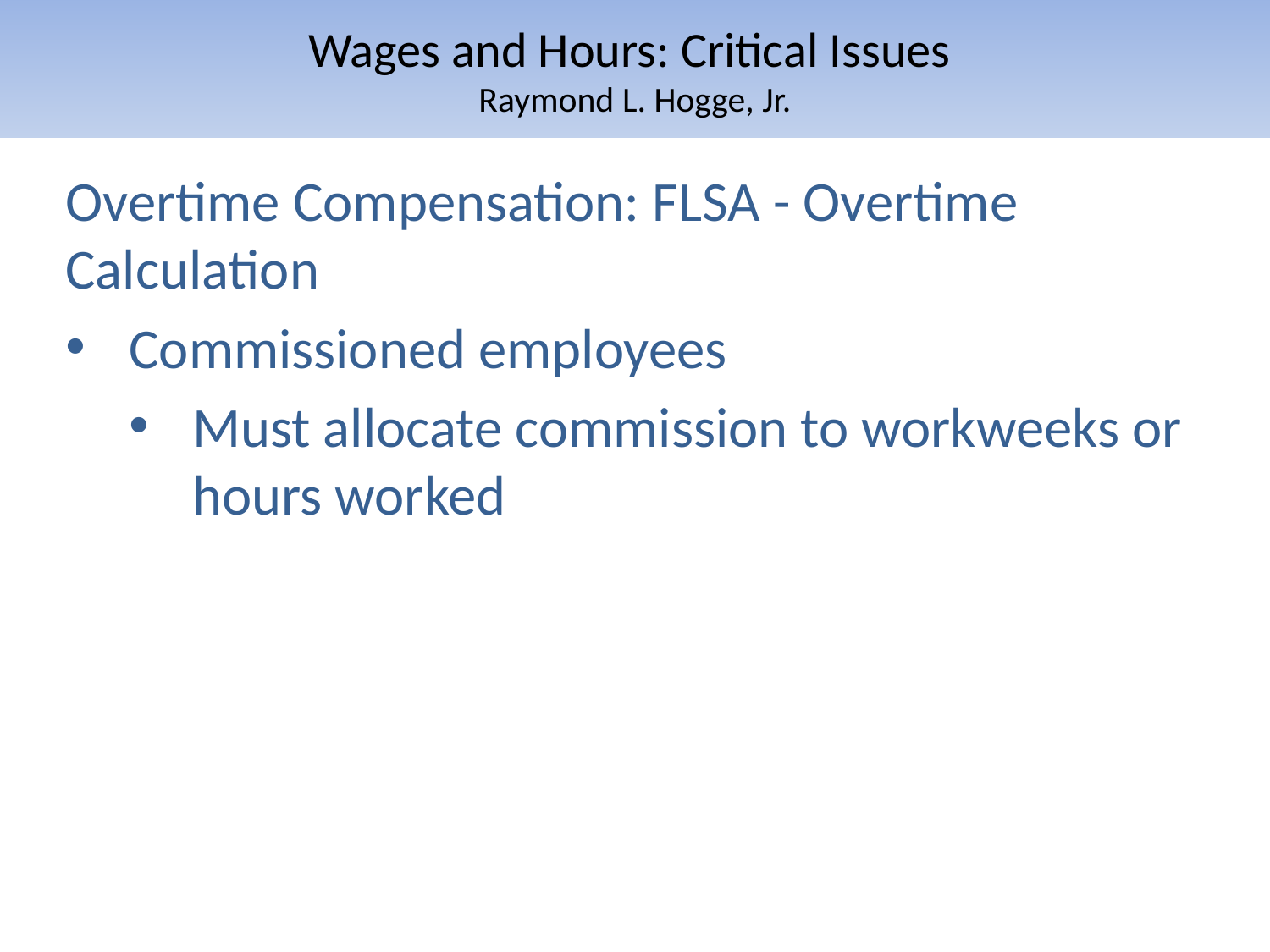

# Wages and Hours: Critical Issues Raymond L. Hogge, Jr.
Overtime Compensation: FLSA - Overtime Calculation
Commissioned employees
Must allocate commission to workweeks or  hours worked